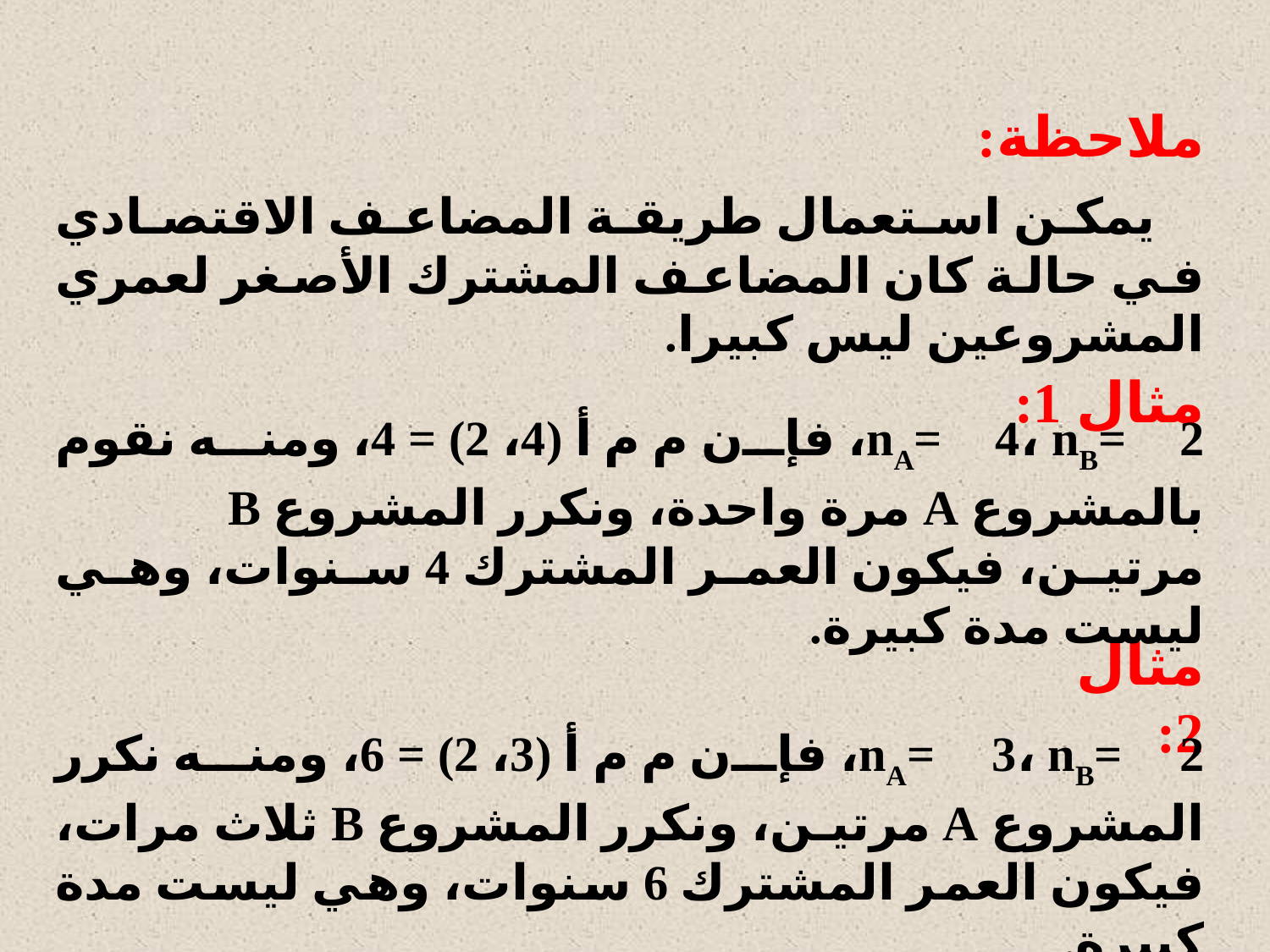

ملاحظة:
    يمكن استعمال طريقة المضاعف الاقتصادي في حالة كان المضاعف المشترك الأصغر لعمري المشروعين ليس كبيرا.
مثال 1:
nA= 4، nB= 2، فإن م م أ (4، 2) = 4، ومنه نقوم بالمشروع A مرة واحدة، ونكرر المشروع B مرتين، فيكون العمر المشترك 4 سنوات، وهي ليست مدة كبيرة.
مثال 2:
nA= 3، nB= 2، فإن م م أ (3، 2) = 6، ومنه نكرر المشروع A مرتين، ونكرر المشروع B ثلاث مرات، فيكون العمر المشترك 6 سنوات، وهي ليست مدة كبيرة.